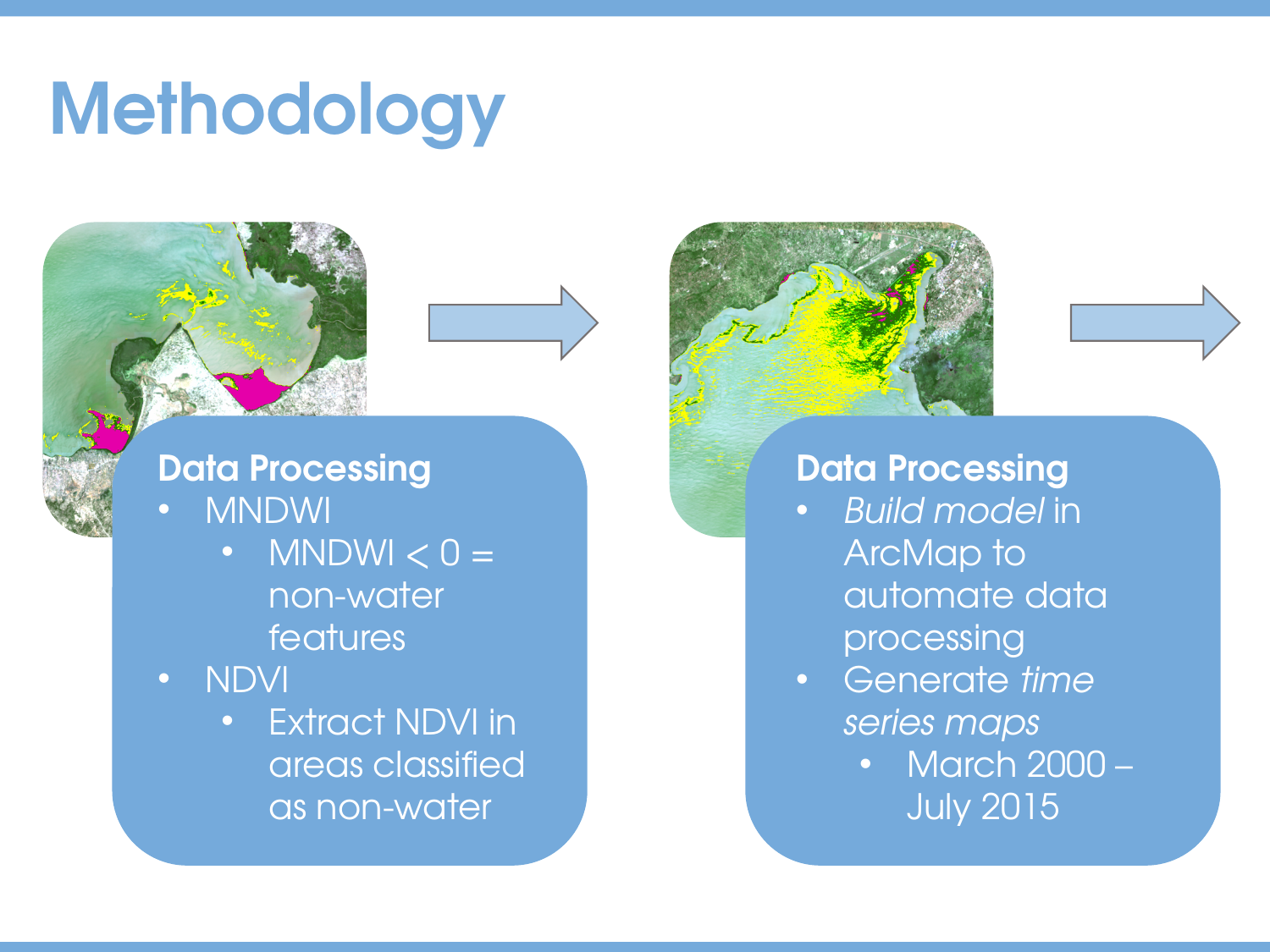

Methodology

Data Processing
MNDWI
MNDWI < 0 = non-water features
NDVI
Extract NDVI in areas classified as non-water

Data Processing
NDWI
NDWI < 0.1 = non-water features
NDVI
Extract NDVI in areas classified as non-water
Data Processing
Build model in ArcMap to automate data processing
Generate time series maps
March 2000 – July 2015